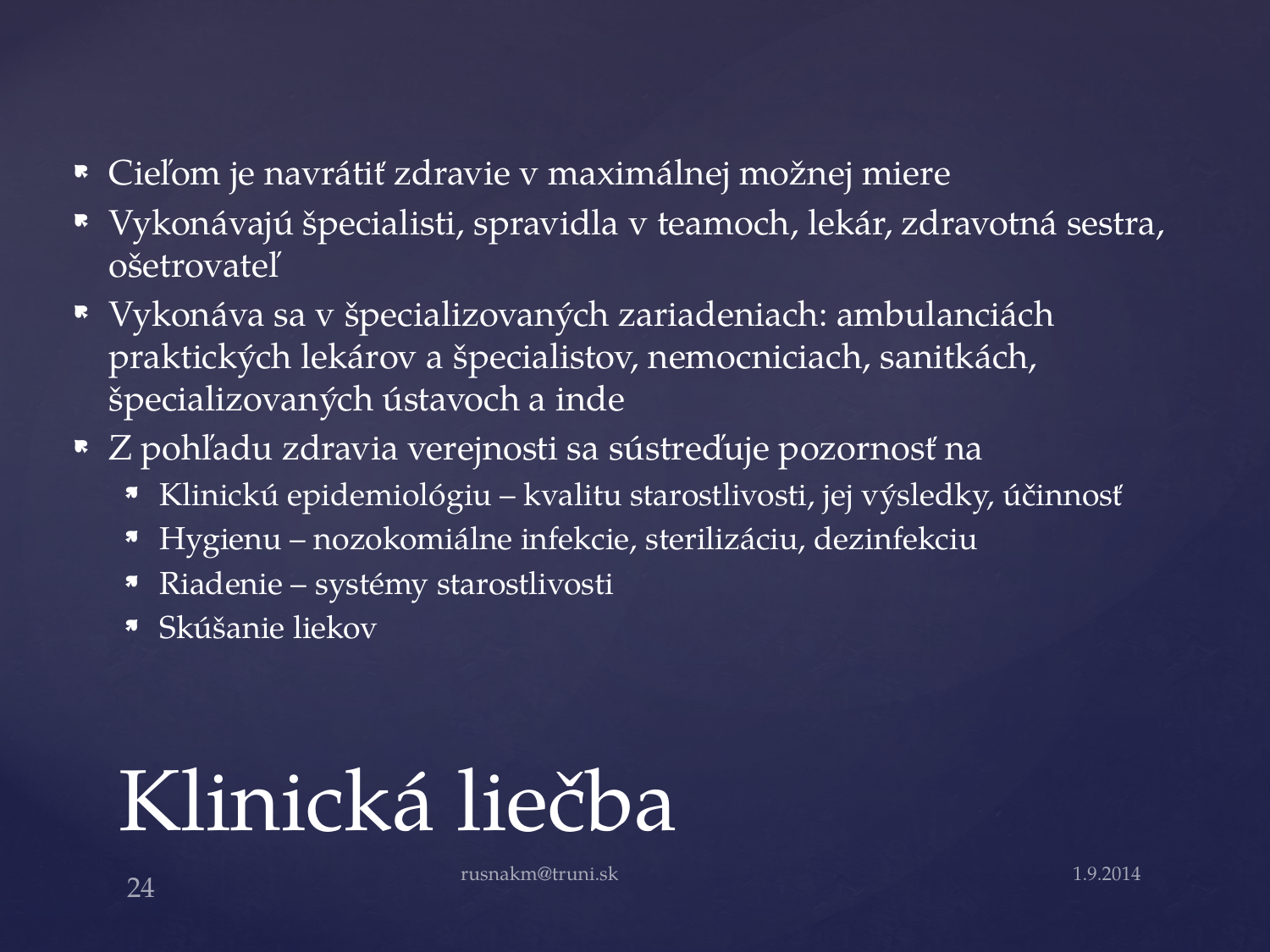

Cieľom je navrátiť zdravie v maximálnej možnej miere
Vykonávajú špecialisti, spravidla v teamoch, lekár, zdravotná sestra, ošetrovateľ
Vykonáva sa v špecializovaných zariadeniach: ambulanciách praktických lekárov a špecialistov, nemocniciach, sanitkách, špecializovaných ústavoch a inde
Z pohľadu zdravia verejnosti sa sústreďuje pozornosť na
Klinickú epidemiológiu – kvalitu starostlivosti, jej výsledky, účinnosť
Hygienu – nozokomiálne infekcie, sterilizáciu, dezinfekciu
Riadenie – systémy starostlivosti
Skúšanie liekov
# Klinická liečba
rusnakm@truni.sk
1.9.2014
24